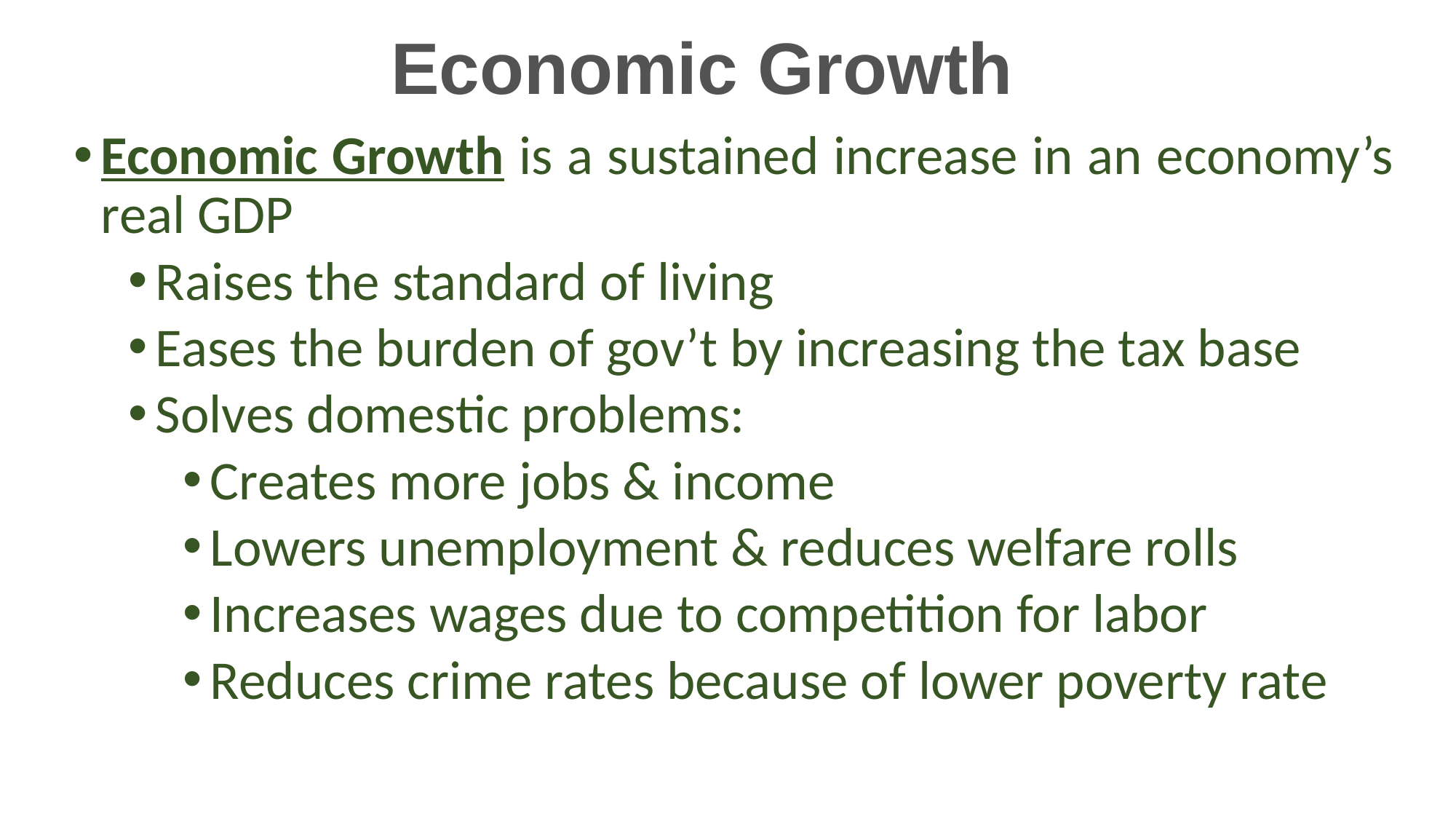

# Economic Growth
Economic Growth is a sustained increase in an economy’s real GDP
Raises the standard of living
Eases the burden of gov’t by increasing the tax base
Solves domestic problems:
Creates more jobs & income
Lowers unemployment & reduces welfare rolls
Increases wages due to competition for labor
Reduces crime rates because of lower poverty rate